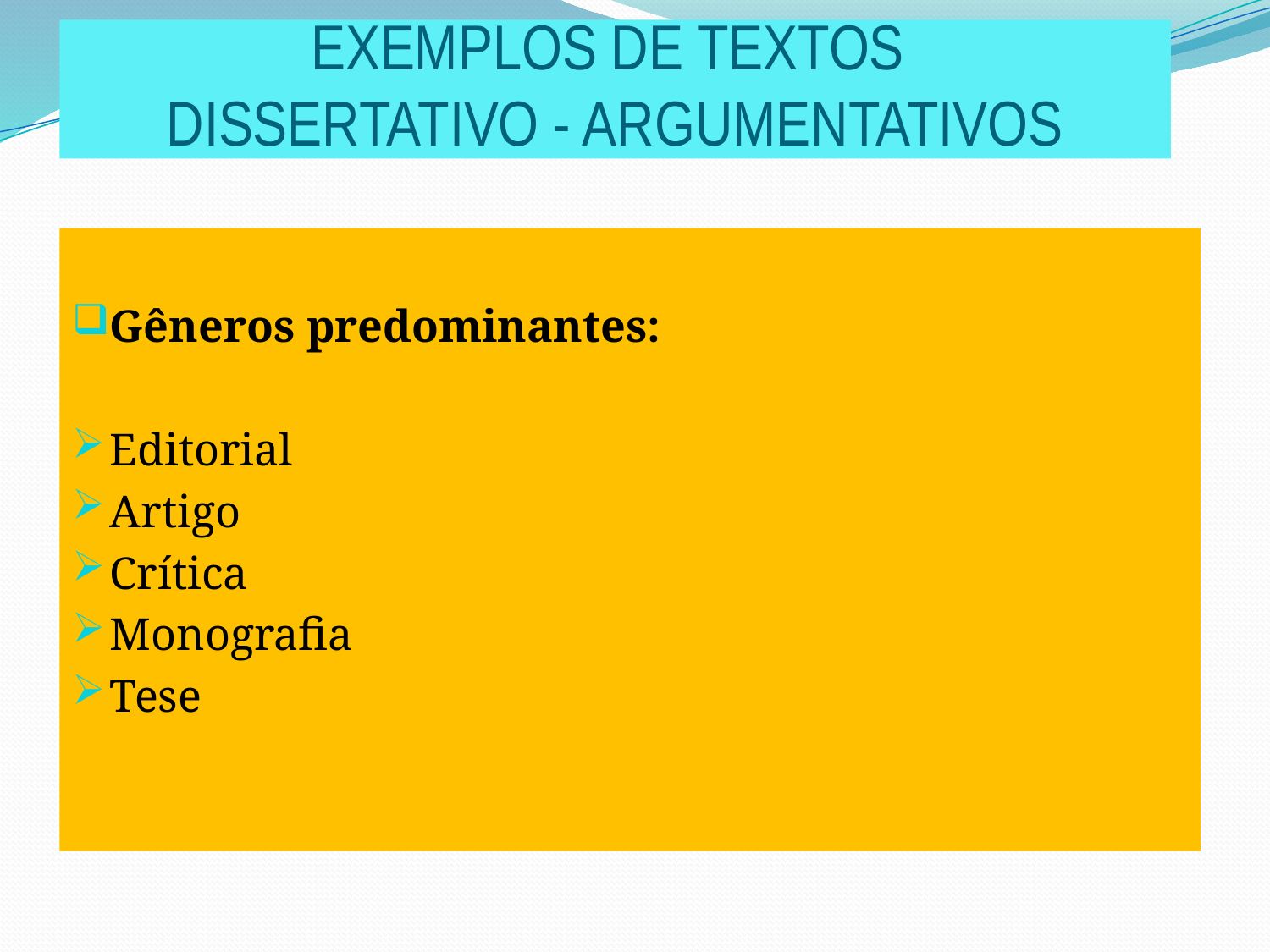

# EXEMPLOS DE TEXTOS DISSERTATIVO - ARGUMENTATIVOS

Gêneros predominantes:

Editorial
Artigo
Crítica
Monografia
Tese